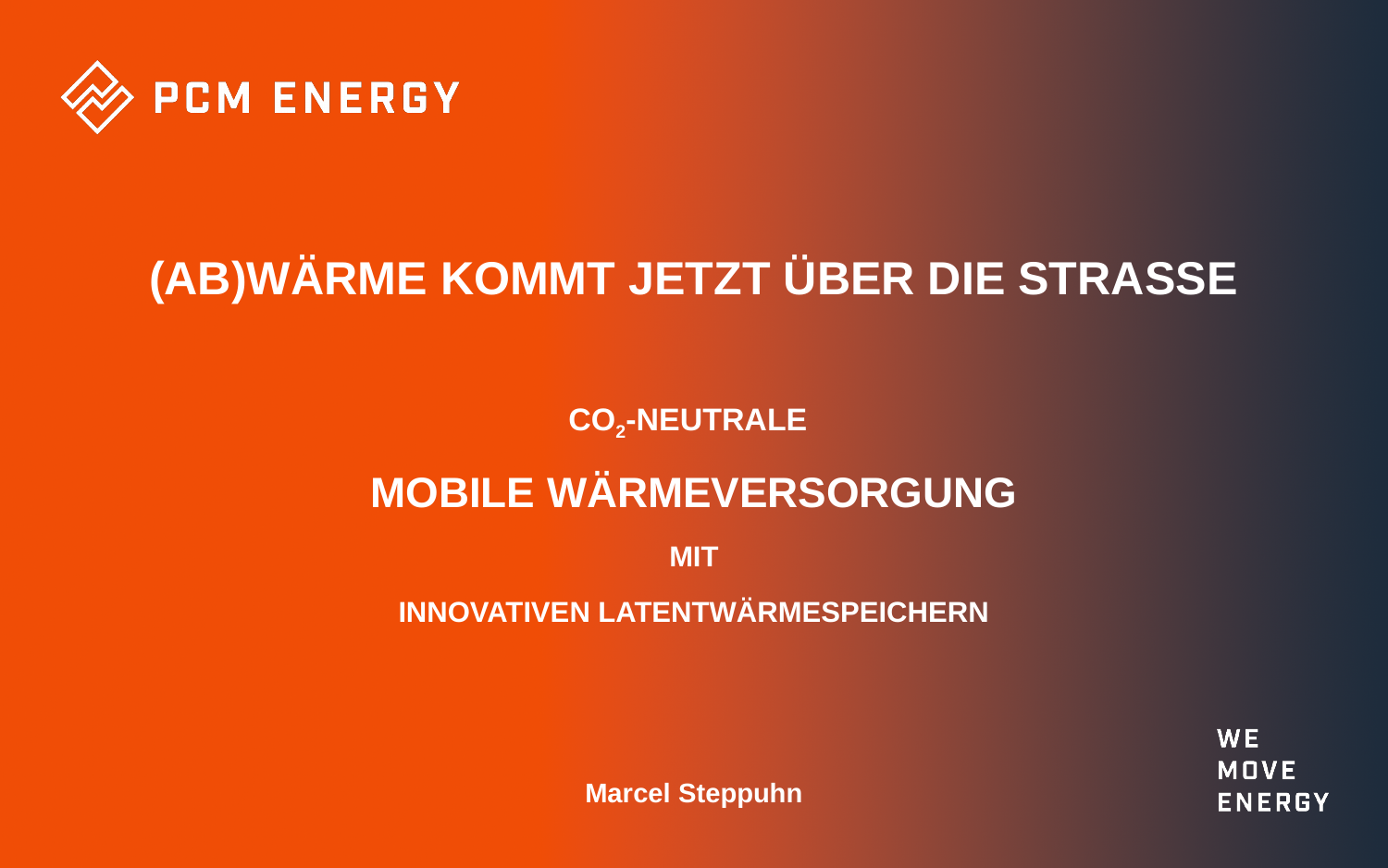

(Ab)wärme kommt jetzt über die Strasse

CO2-neutrale
mobile Wärmeversorgung
mit
Innovativen LatentWärmespeichern
Marcel Steppuhn